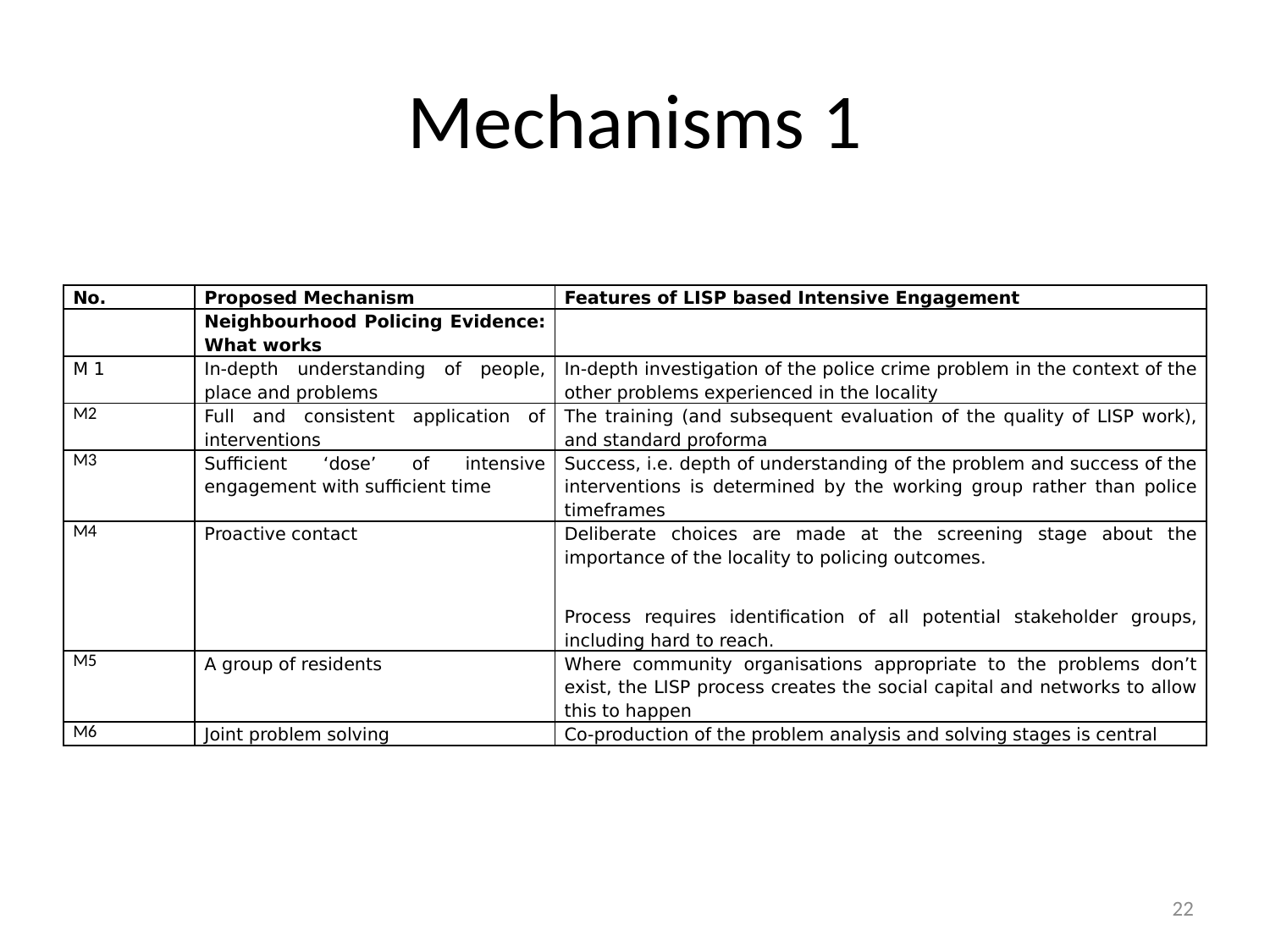

# Mechanisms 1
| No. | Proposed Mechanism | Features of LISP based Intensive Engagement |
| --- | --- | --- |
|  | Neighbourhood Policing Evidence: What works |  |
| M 1 | In-depth understanding of people, place and problems | In-depth investigation of the police crime problem in the context of the other problems experienced in the locality |
| M2 | Full and consistent application of interventions | The training (and subsequent evaluation of the quality of LISP work), and standard proforma |
| M3 | Sufficient ‘dose’ of intensive engagement with sufficient time | Success, i.e. depth of understanding of the problem and success of the interventions is determined by the working group rather than police timeframes |
| M4 | Proactive contact | Deliberate choices are made at the screening stage about the importance of the locality to policing outcomes. Process requires identification of all potential stakeholder groups, including hard to reach. |
| M5 | A group of residents | Where community organisations appropriate to the problems don’t exist, the LISP process creates the social capital and networks to allow this to happen |
| M6 | Joint problem solving | Co-production of the problem analysis and solving stages is central |
22